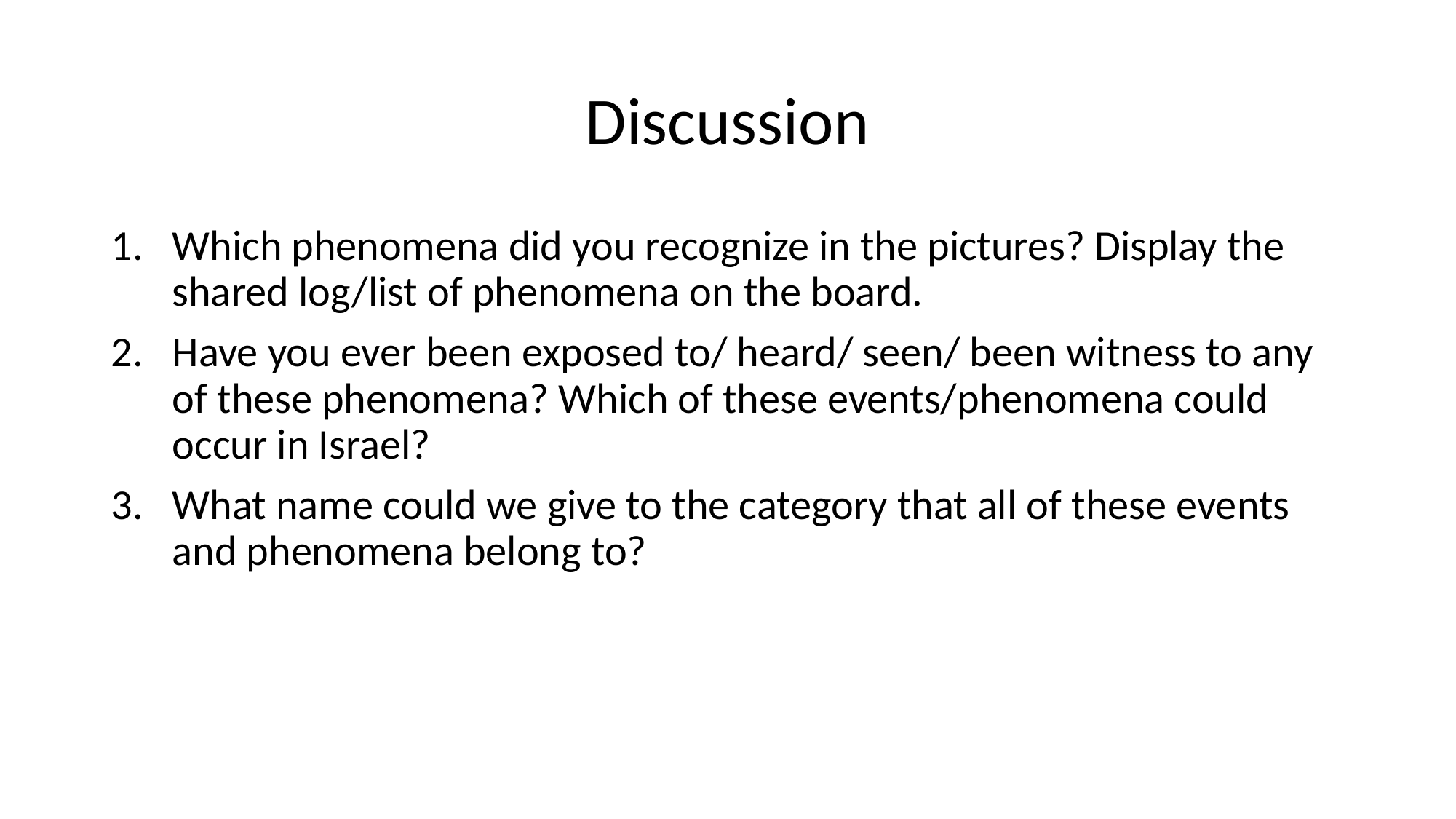

# Discussion
Which phenomena did you recognize in the pictures? Display the shared log/list of phenomena on the board.
Have you ever been exposed to/ heard/ seen/ been witness to any of these phenomena? Which of these events/phenomena could occur in Israel?
What name could we give to the category that all of these events and phenomena belong to?